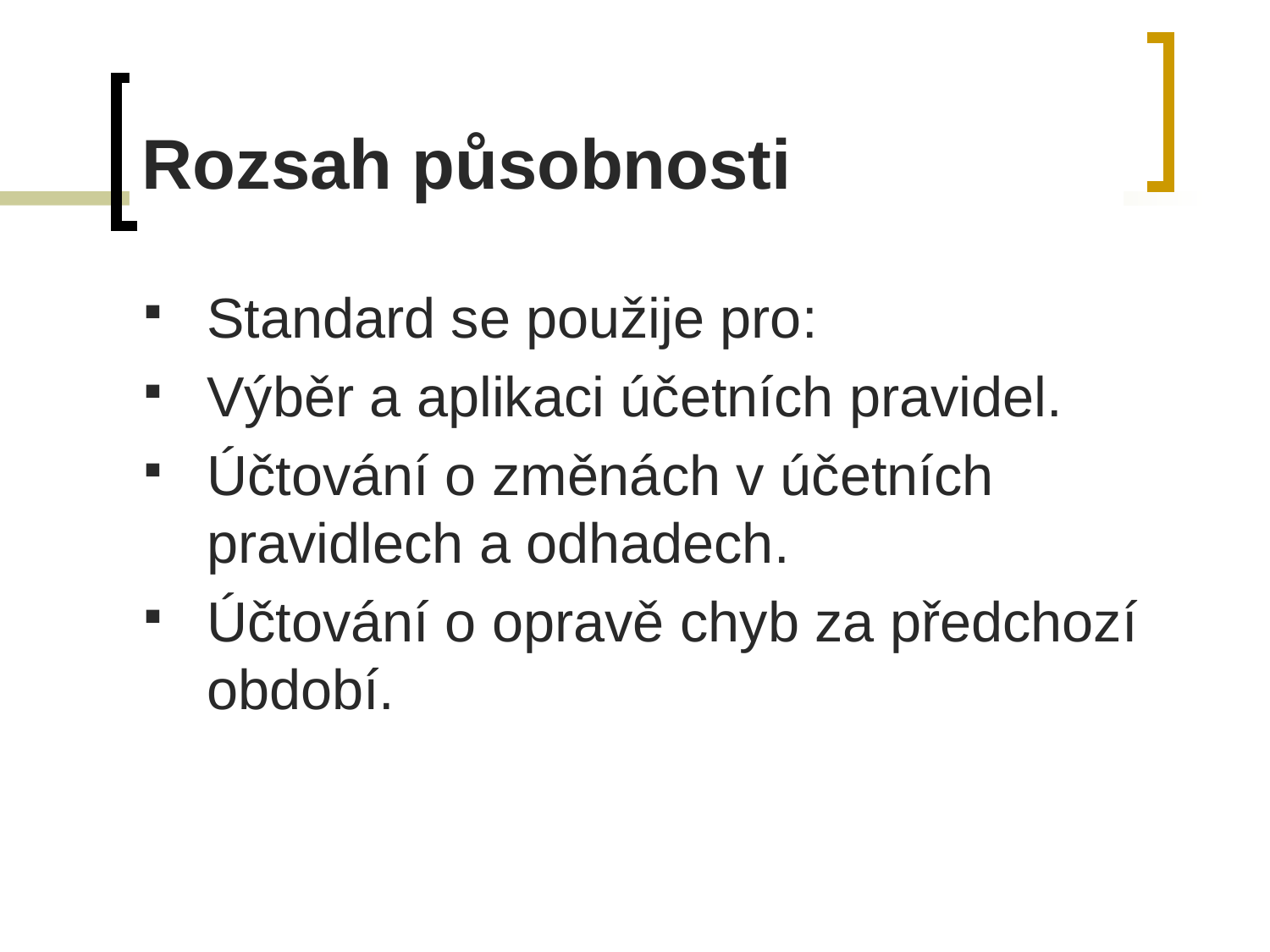

# Rozsah působnosti
Standard se použije pro:
Výběr a aplikaci účetních pravidel.
Účtování o změnách v účetních pravidlech a odhadech.
Účtování o opravě chyb za předchozí období.